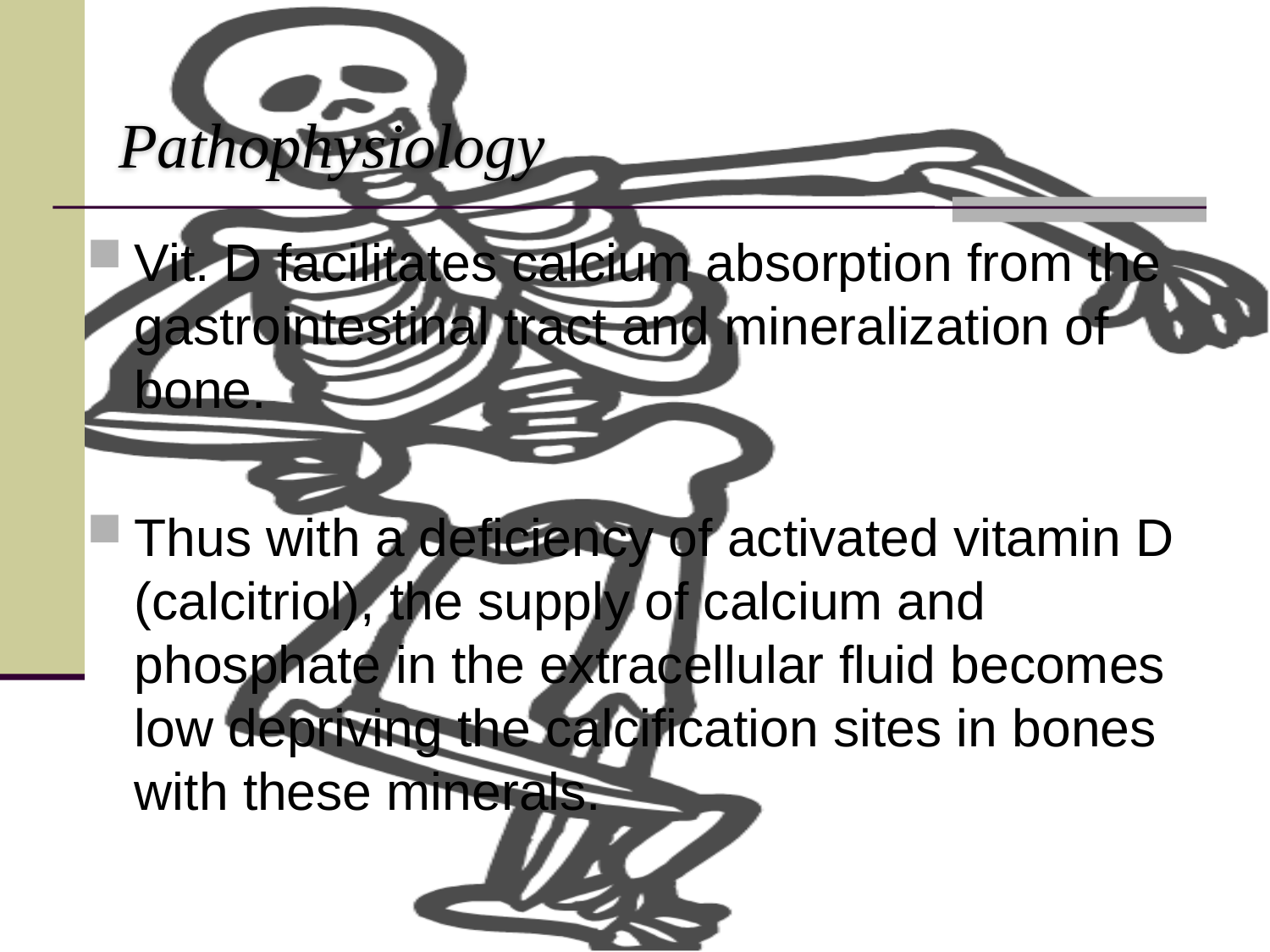

# Pathophysiology
Vit. D facilitates calcium absorption from the gastrointestinal tract and mineralization of bone.

Thus with a deficiency of activated vitamin D (calcitriol), the supply of calcium and phosphate in the extracellular fluid becomes low depriving the calcification sites in bones with these minerals.